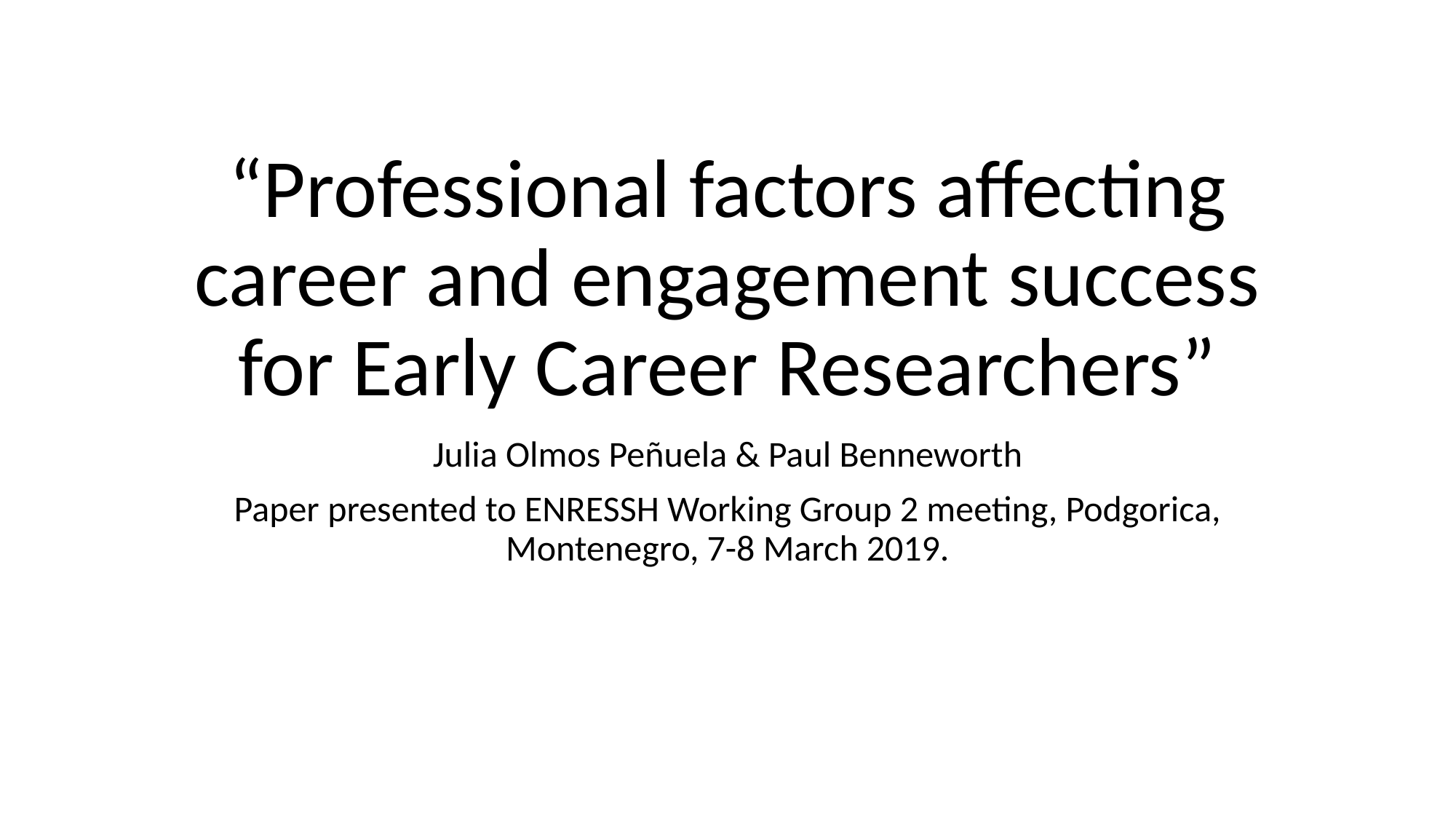

# “Professional factors affecting career and engagement success for Early Career Researchers”
Julia Olmos Peñuela & Paul Benneworth
Paper presented to ENRESSH Working Group 2 meeting, Podgorica, Montenegro, 7-8 March 2019.